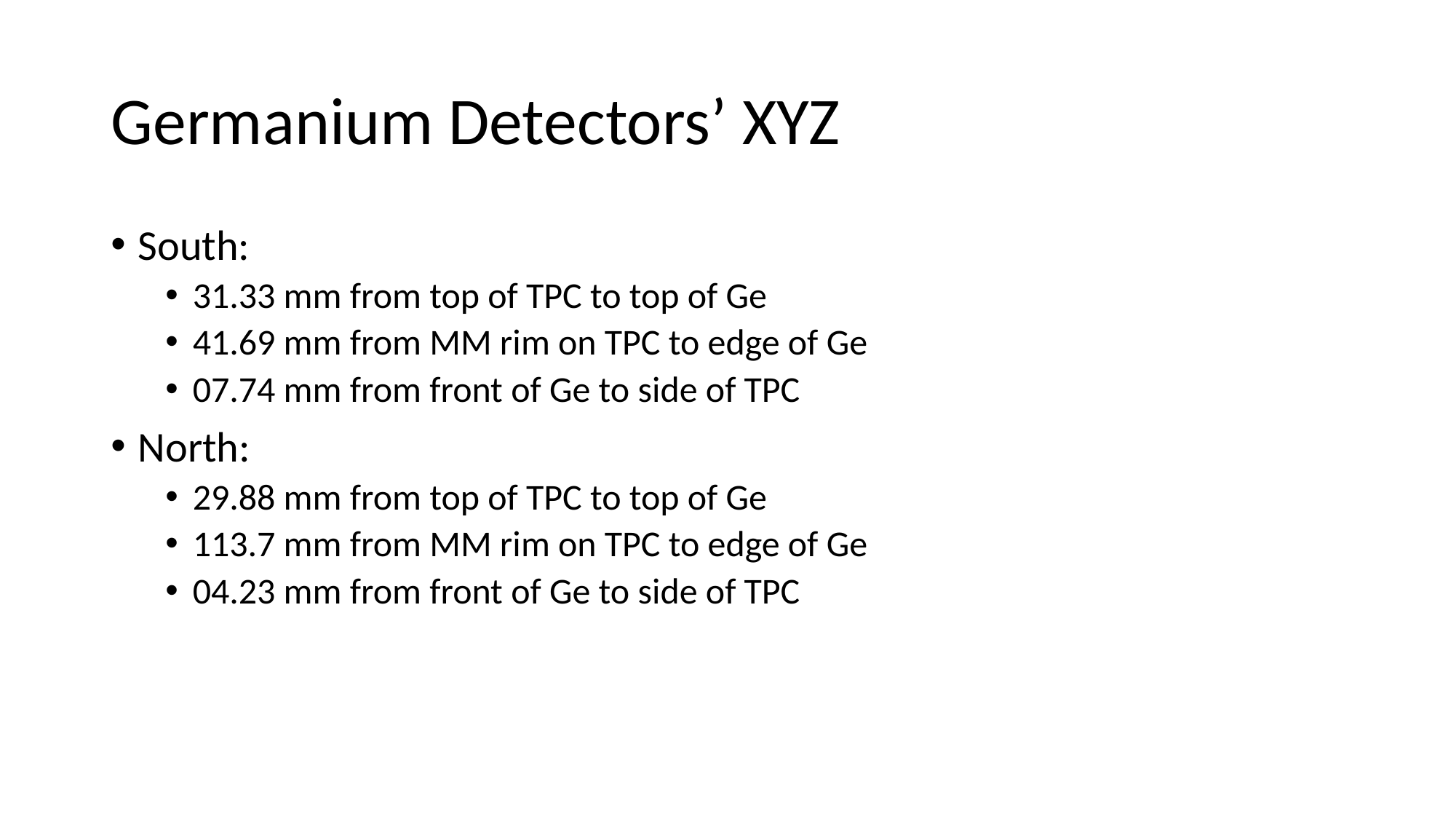

# Germanium Detectors’ XYZ
South:
31.33 mm from top of TPC to top of Ge
41.69 mm from MM rim on TPC to edge of Ge
07.74 mm from front of Ge to side of TPC
North:
29.88 mm from top of TPC to top of Ge
113.7 mm from MM rim on TPC to edge of Ge
04.23 mm from front of Ge to side of TPC